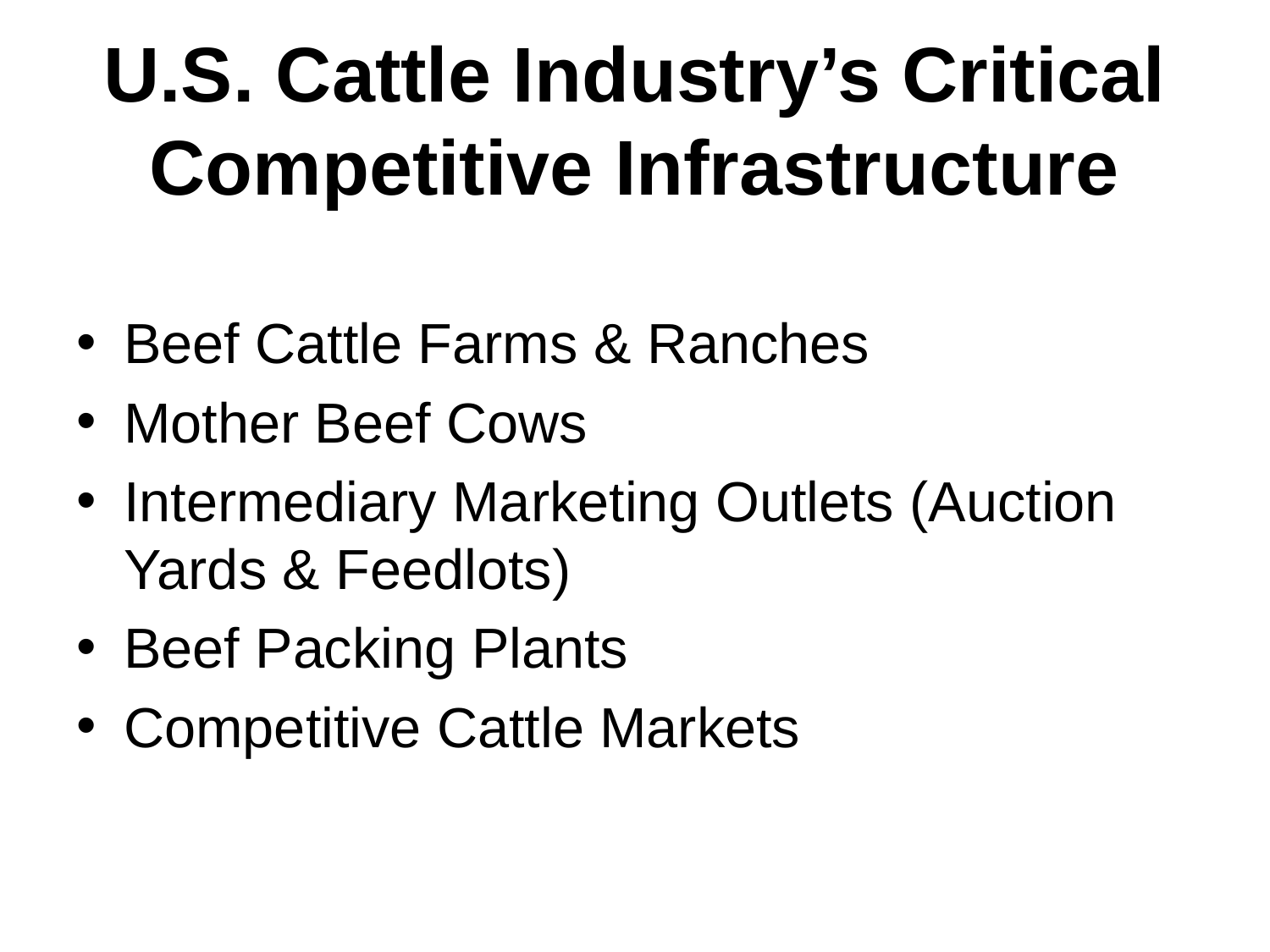

# U.S. Cattle Industry’s Critical Competitive Infrastructure

Beef Cattle Farms & Ranches
Mother Beef Cows
Intermediary Marketing Outlets (Auction Yards & Feedlots)
Beef Packing Plants
Competitive Cattle Markets